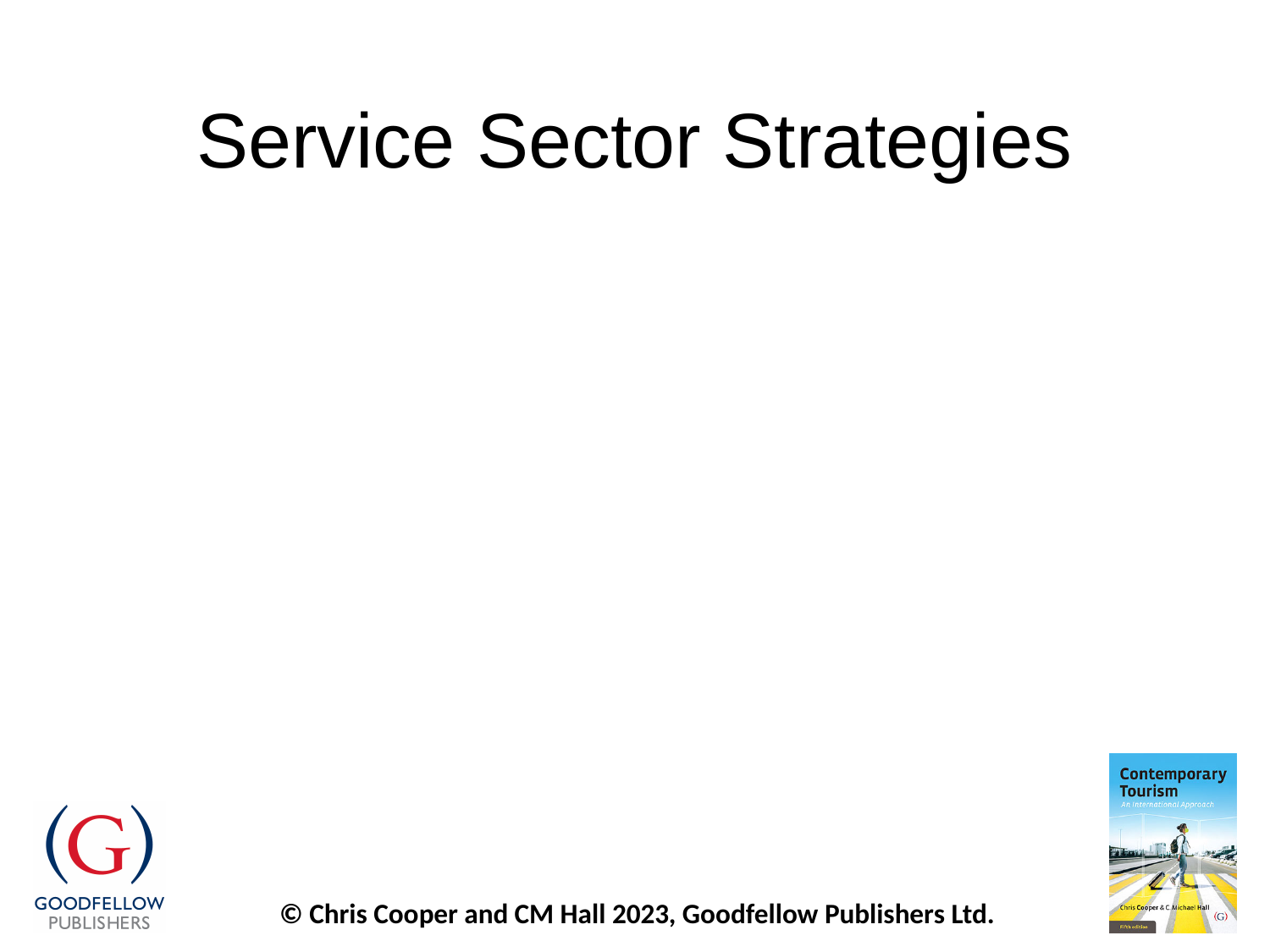

# Service Sector Strategies
Strategic capability to develop national responsiveness
Administrative structure to allow networking flexibility
Alliances and partnerships
Internationalization